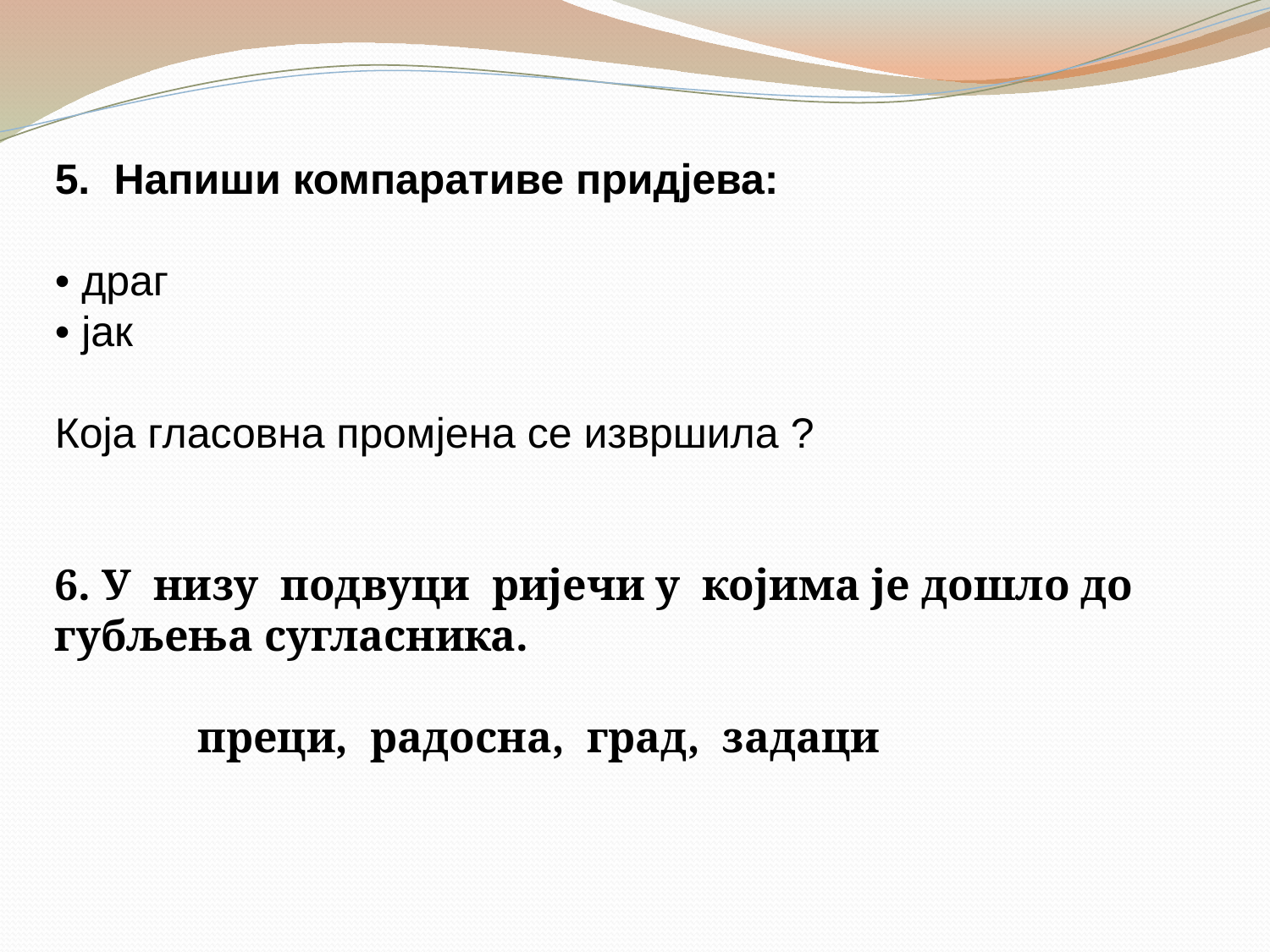

5.  Напиши компаративе придјева:
• драг
• јак
Која гласовна промјена се извршила ?

6. У  низу  подвуци  ријечи у  којима је дошло до губљења сугласника.
             преци,  радосна,  град,  задаци